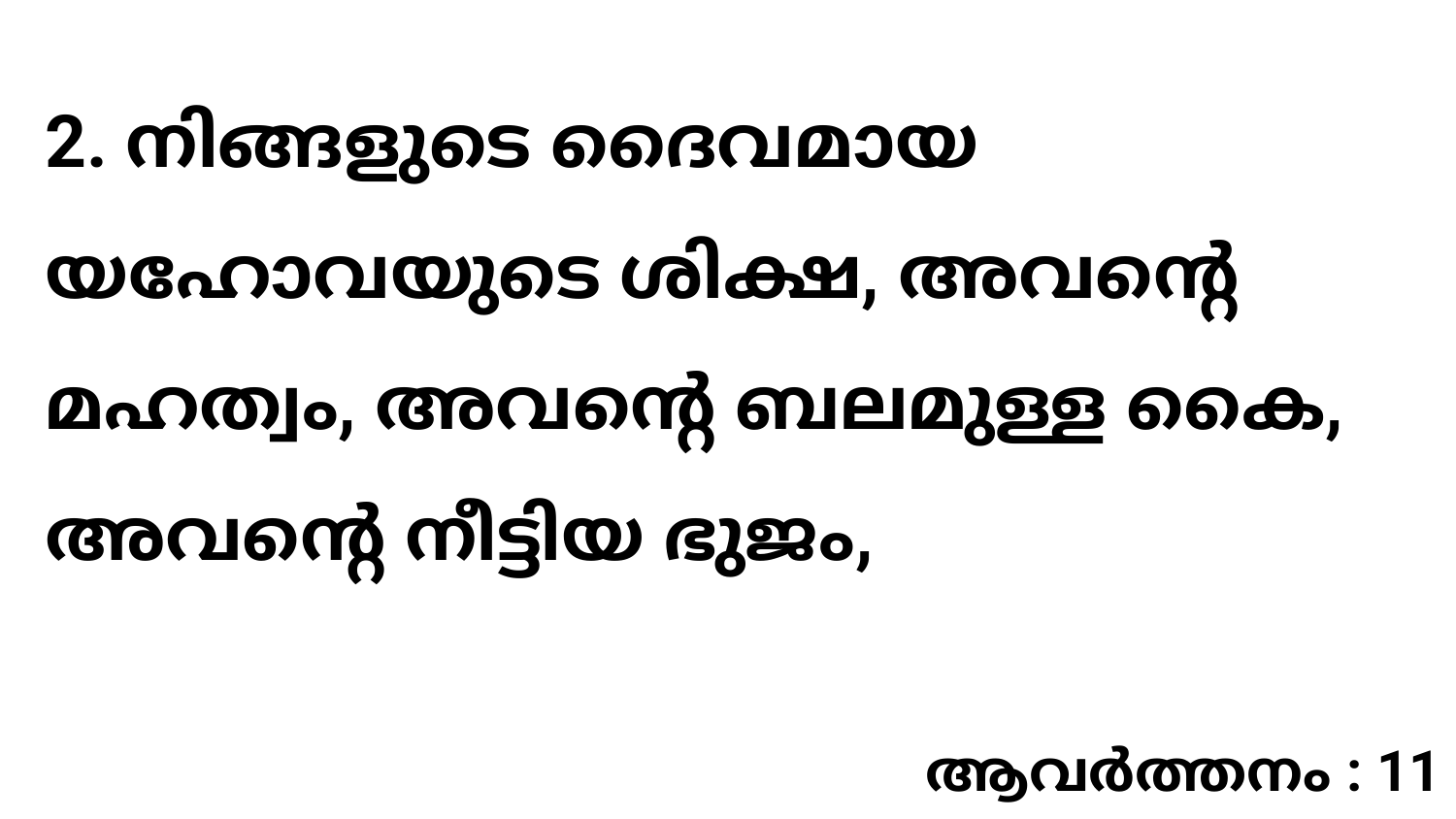

2. നിങ്ങളുടെ ദൈവമായ യഹോവയുടെ ശിക്ഷ, അവന്റെ മഹത്വം, അവന്റെ ബലമുള്ള കൈ, അവന്റെ നീട്ടിയ ഭുജം,
ആവർത്തനം : 11